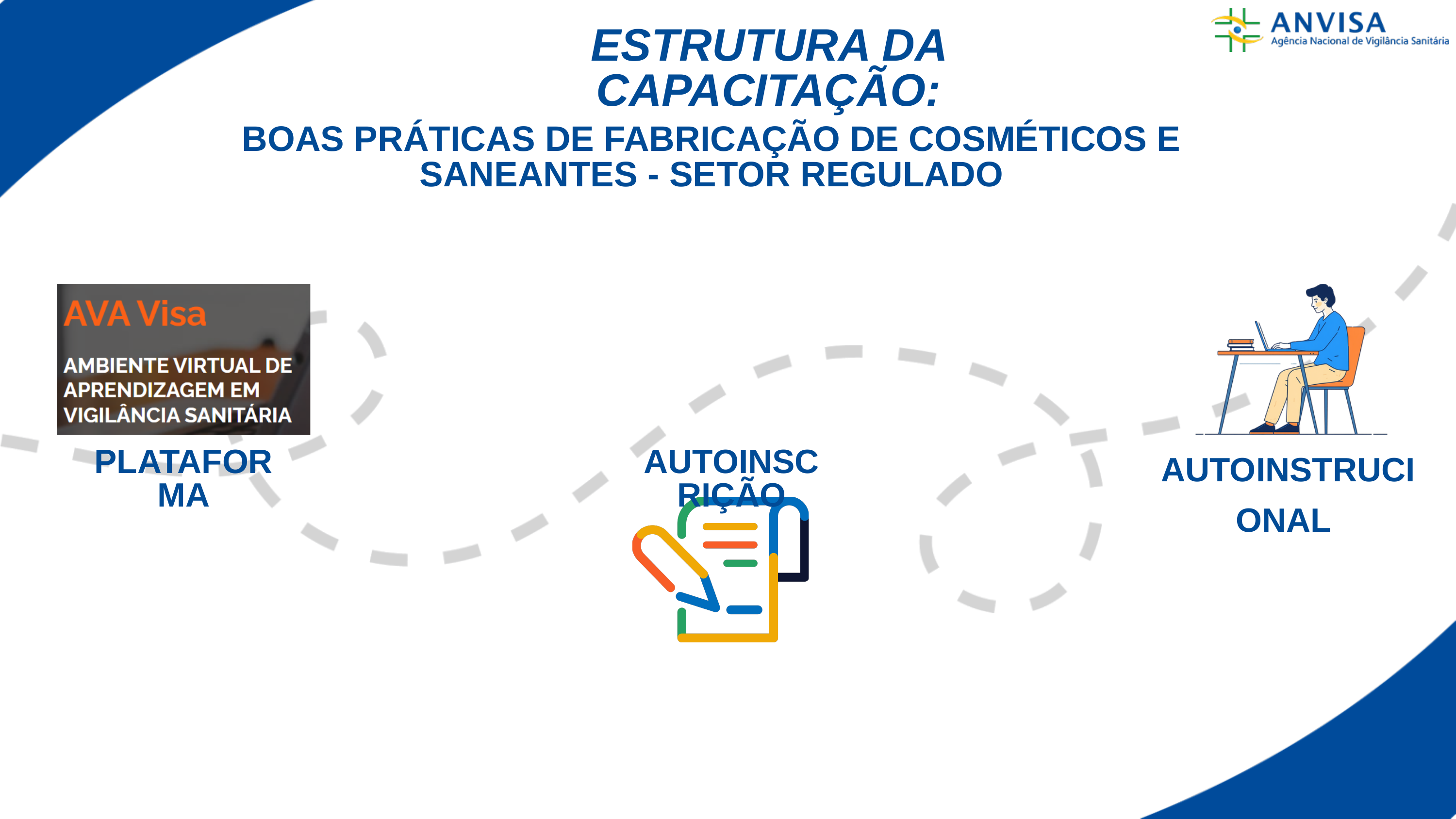

ESTRUTURA DA CAPACITAÇÃO:
BOAS PRÁTICAS DE FABRICAÇÃO DE COSMÉTICOS E SANEANTES - SETOR REGULADO

AUTOINSTRUCIONAL
PLATAFORMA
AUTOINSCRIÇÃO